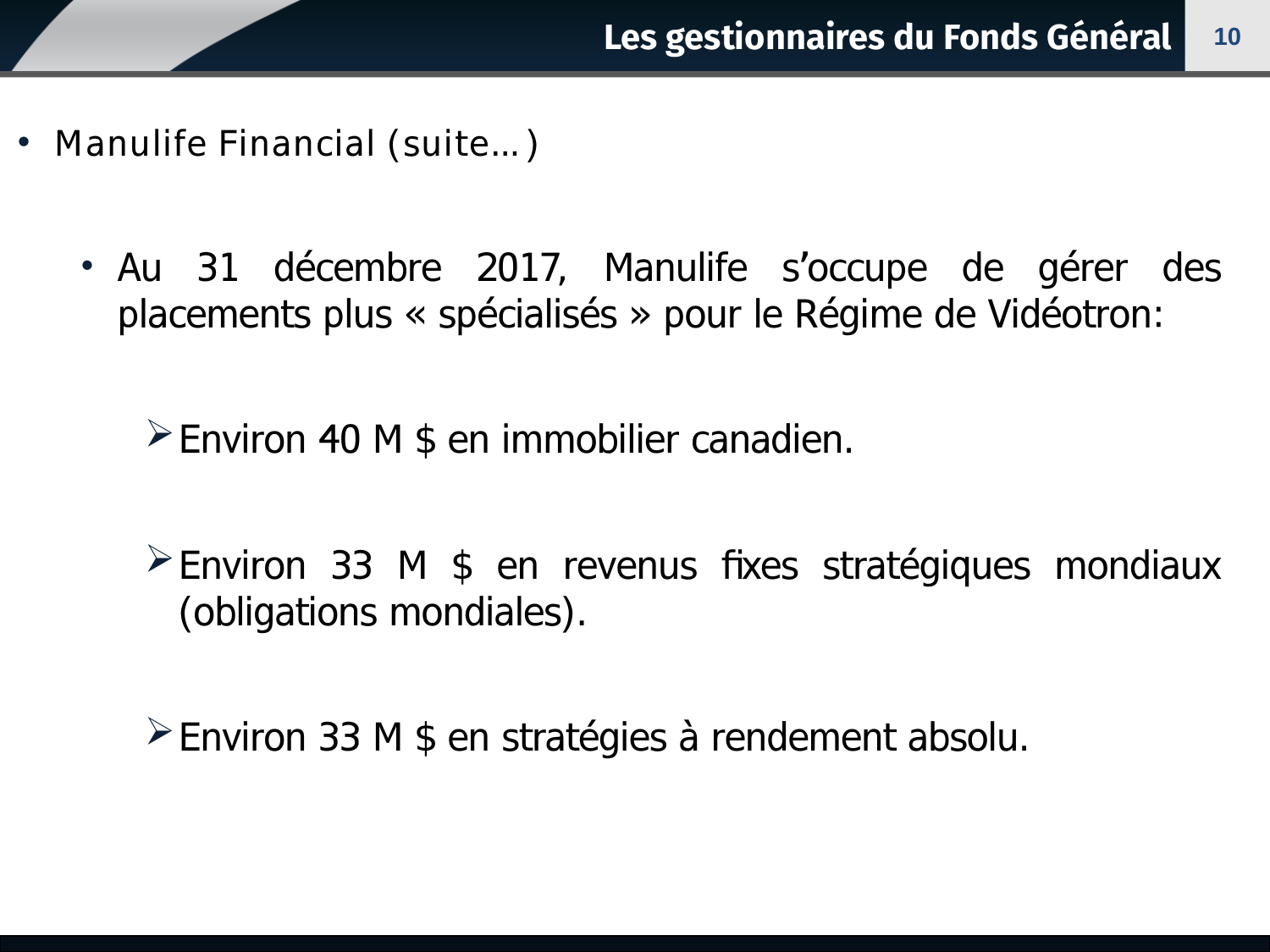

# Les gestionnaires du Fonds Général
10

Manulife Financial (suite…)

Au 31 décembre 2017, Manulife s’occupe de gérer des placements plus « spécialisés » pour le Régime de Vidéotron:

Environ 40 M $ en immobilier canadien.

Environ 33 M $ en revenus fixes stratégiques mondiaux (obligations mondiales).

Environ 33 M $ en stratégies à rendement absolu.